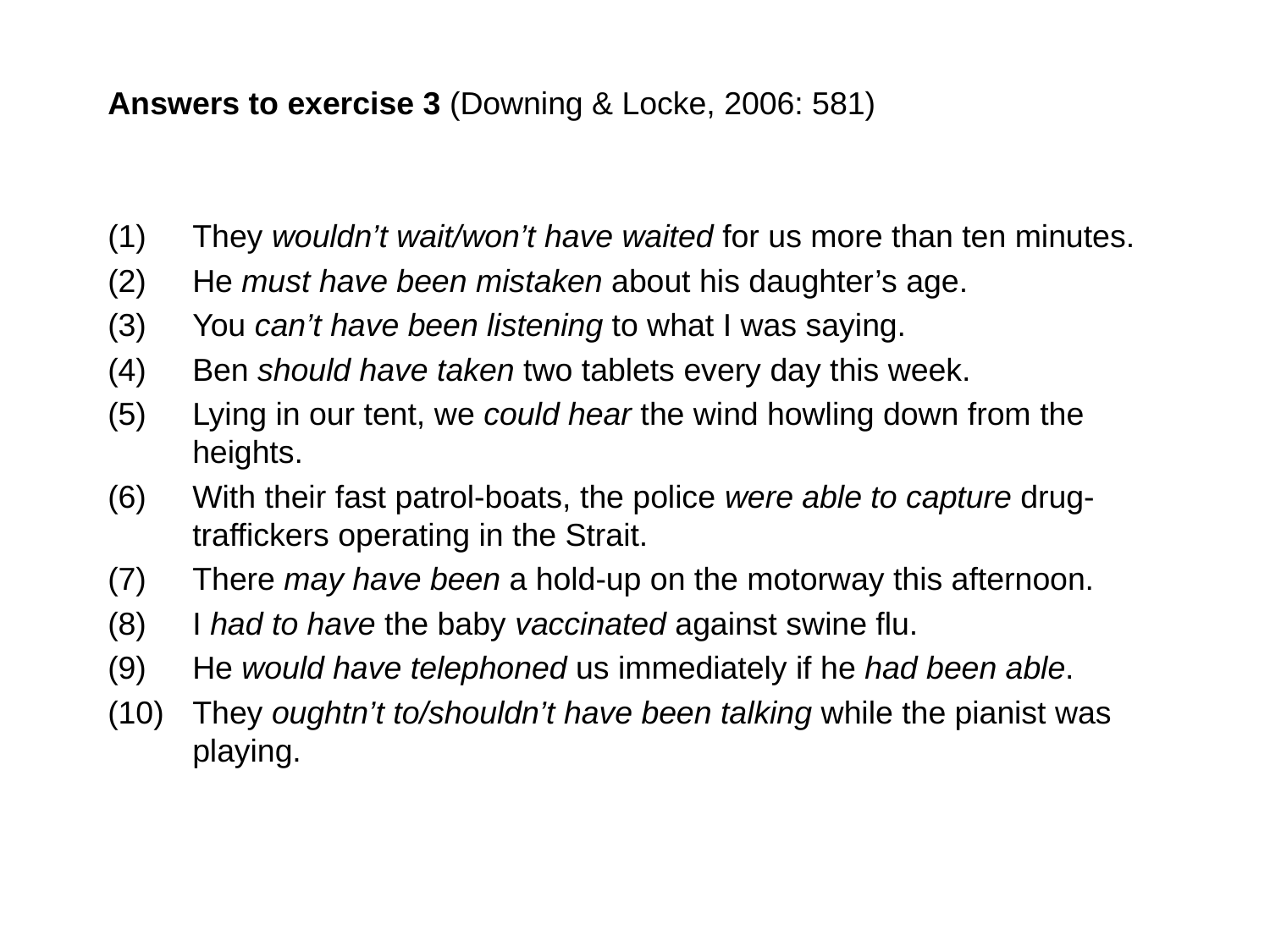

Answers to exercise 3 (Downing & Locke, 2006: 581)

They wouldn’t wait/won’t have waited for us more than ten minutes.
He must have been mistaken about his daughter’s age.
You can’t have been listening to what I was saying.
Ben should have taken two tablets every day this week.
Lying in our tent, we could hear the wind howling down from the heights.
With their fast patrol-boats, the police were able to capture drug-traffickers operating in the Strait.
There may have been a hold-up on the motorway this afternoon.
I had to have the baby vaccinated against swine flu.
He would have telephoned us immediately if he had been able.
They oughtn’t to/shouldn’t have been talking while the pianist was playing.